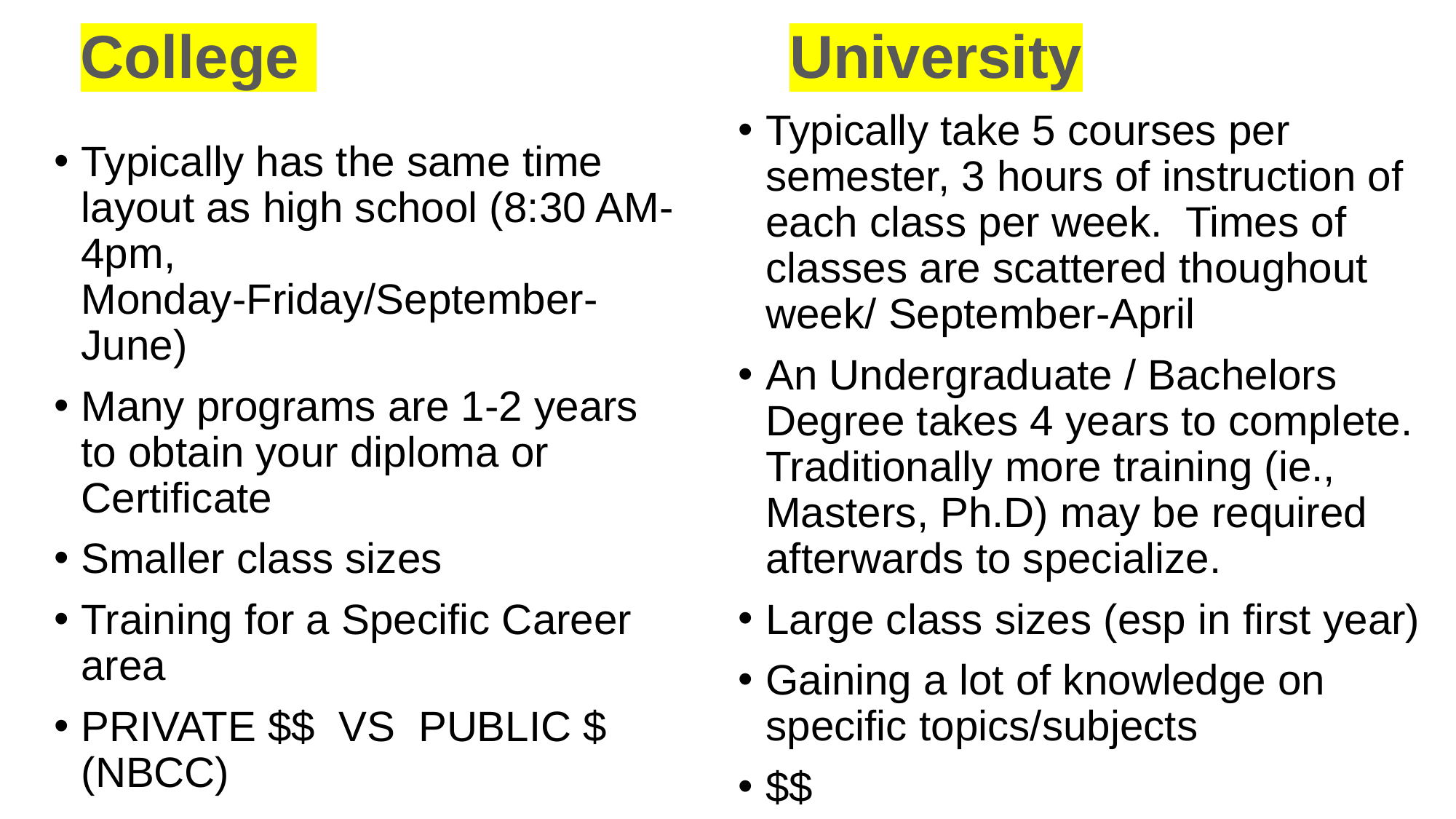

University
College
Typically take 5 courses per semester, 3 hours of instruction of each class per week.  Times of classes are scattered thoughout week/ September-April
An Undergraduate / Bachelors Degree takes 4 years to complete.  Traditionally more training (ie., Masters, Ph.D) may be required afterwards to specialize.
Large class sizes (esp in first year)
Gaining a lot of knowledge on specific topics/subjects
$$
Typically has the same time layout as high school (8:30 AM-4pm, Monday-Friday/September-June)
Many programs are 1-2 years to obtain your diploma or Certificate
Smaller class sizes
Training for a Specific Career area
PRIVATE $$  VS  PUBLIC $ (NBCC)